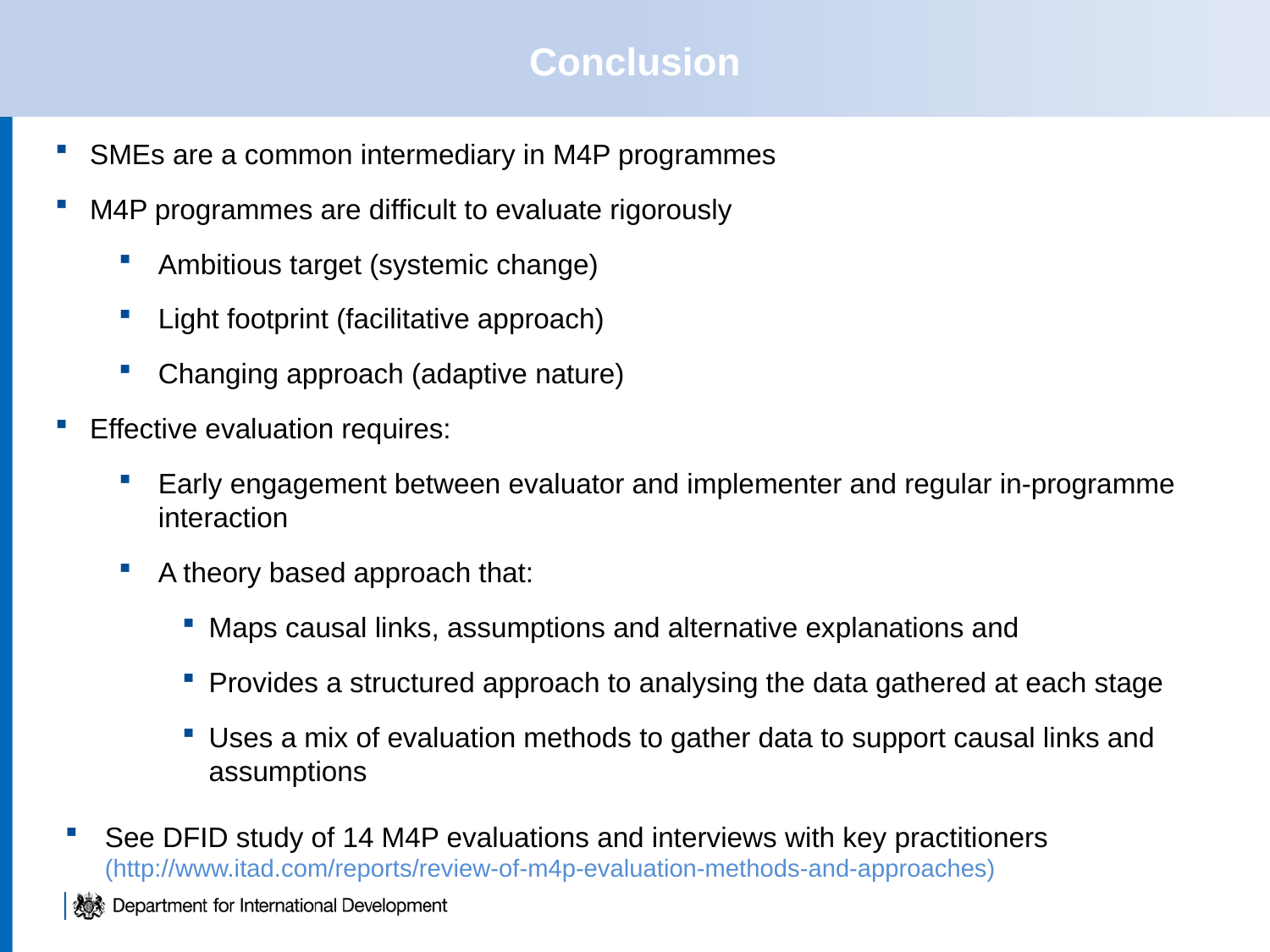

Conclusion
SMEs are a common intermediary in M4P programmes
M4P programmes are difficult to evaluate rigorously
Ambitious target (systemic change)
Light footprint (facilitative approach)
Changing approach (adaptive nature)
Effective evaluation requires:
Early engagement between evaluator and implementer and regular in-programme interaction
A theory based approach that:
Maps causal links, assumptions and alternative explanations and
Provides a structured approach to analysing the data gathered at each stage
Uses a mix of evaluation methods to gather data to support causal links and assumptions
See DFID study of 14 M4P evaluations and interviews with key practitioners (http://www.itad.com/reports/review-of-m4p-evaluation-methods-and-approaches)